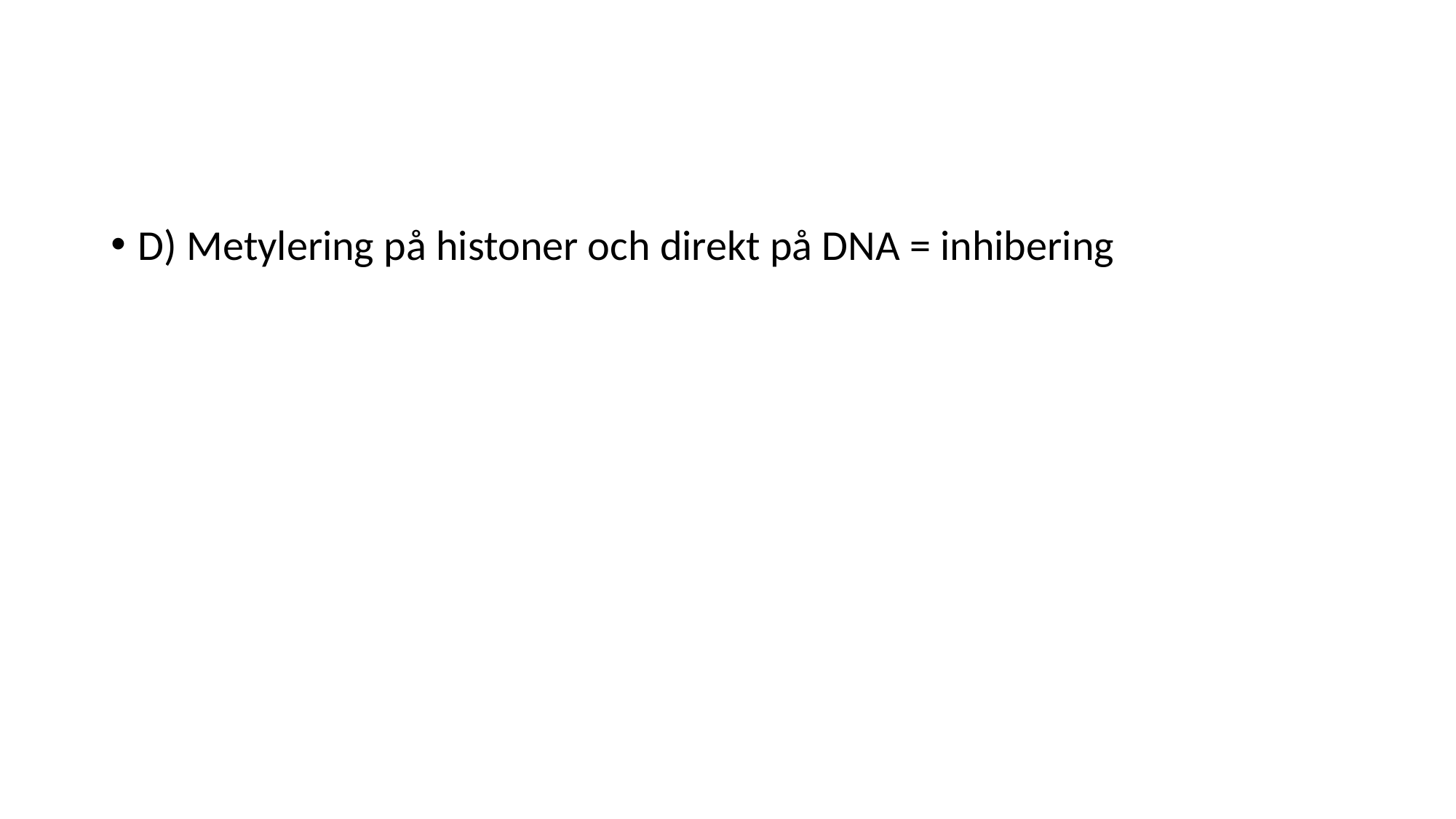

#
D) Metylering på histoner och direkt på DNA = inhibering